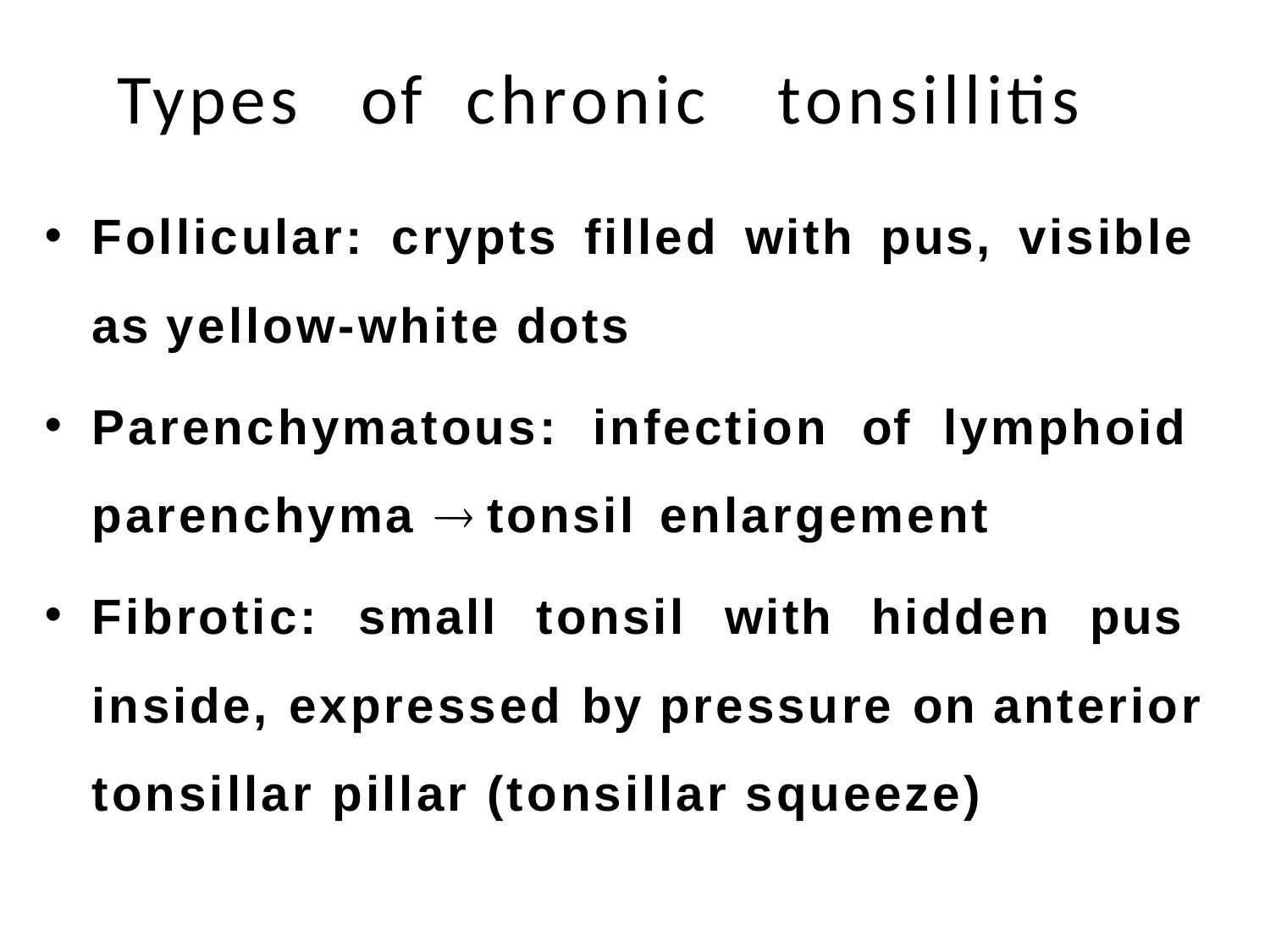

# Types	of	chronic	tonsillitis
Follicular: crypts filled with pus, visible  as yellow-white dots
Parenchymatous: infection of lymphoid  parenchyma → tonsil enlargement
Fibrotic: small tonsil with hidden pus  inside, expressed by pressure on anterior  tonsillar pillar (tonsillar squeeze)